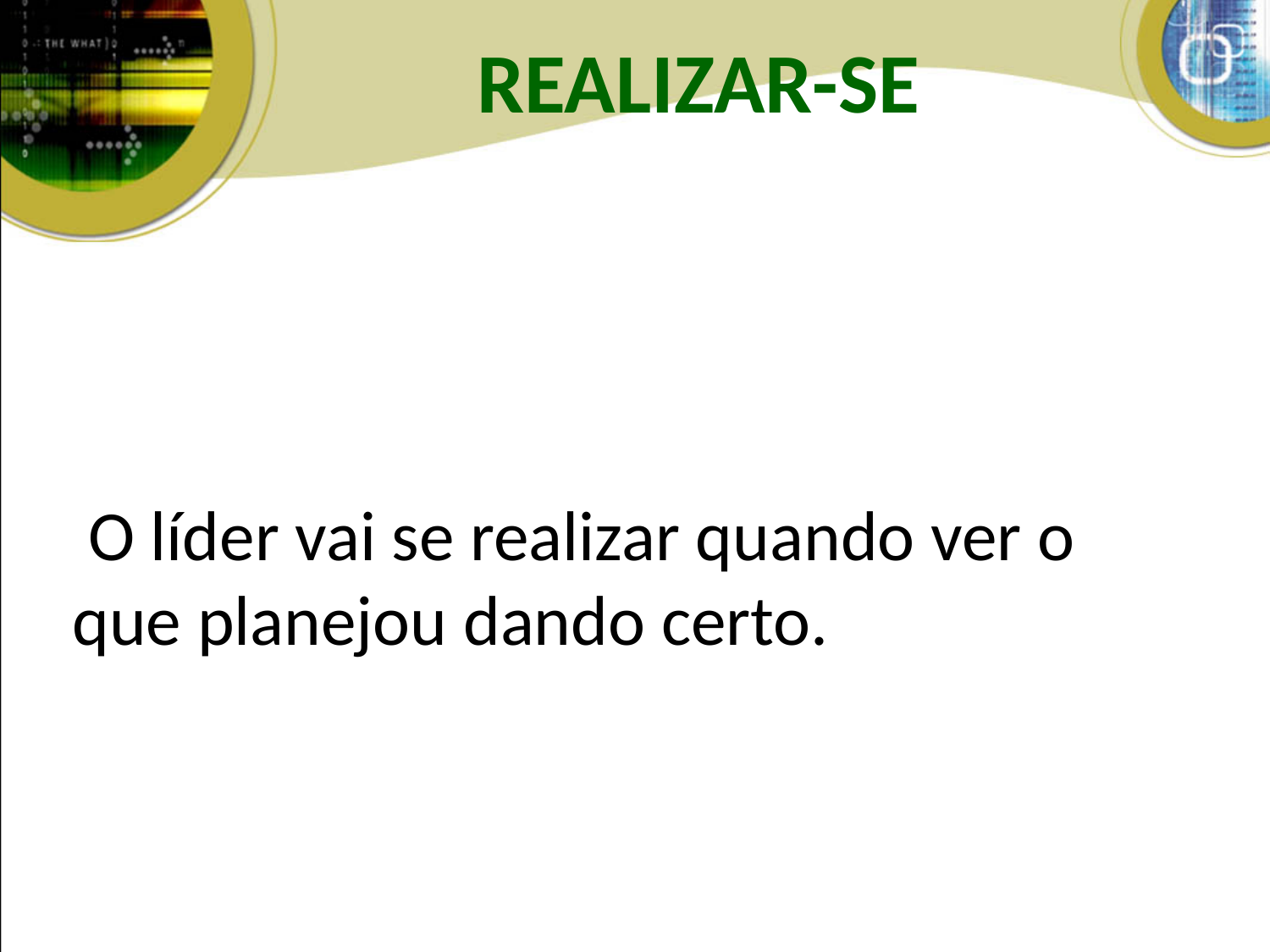

REALIZAR-SE
# O líder vai se realizar quando ver o que planejou dando certo.